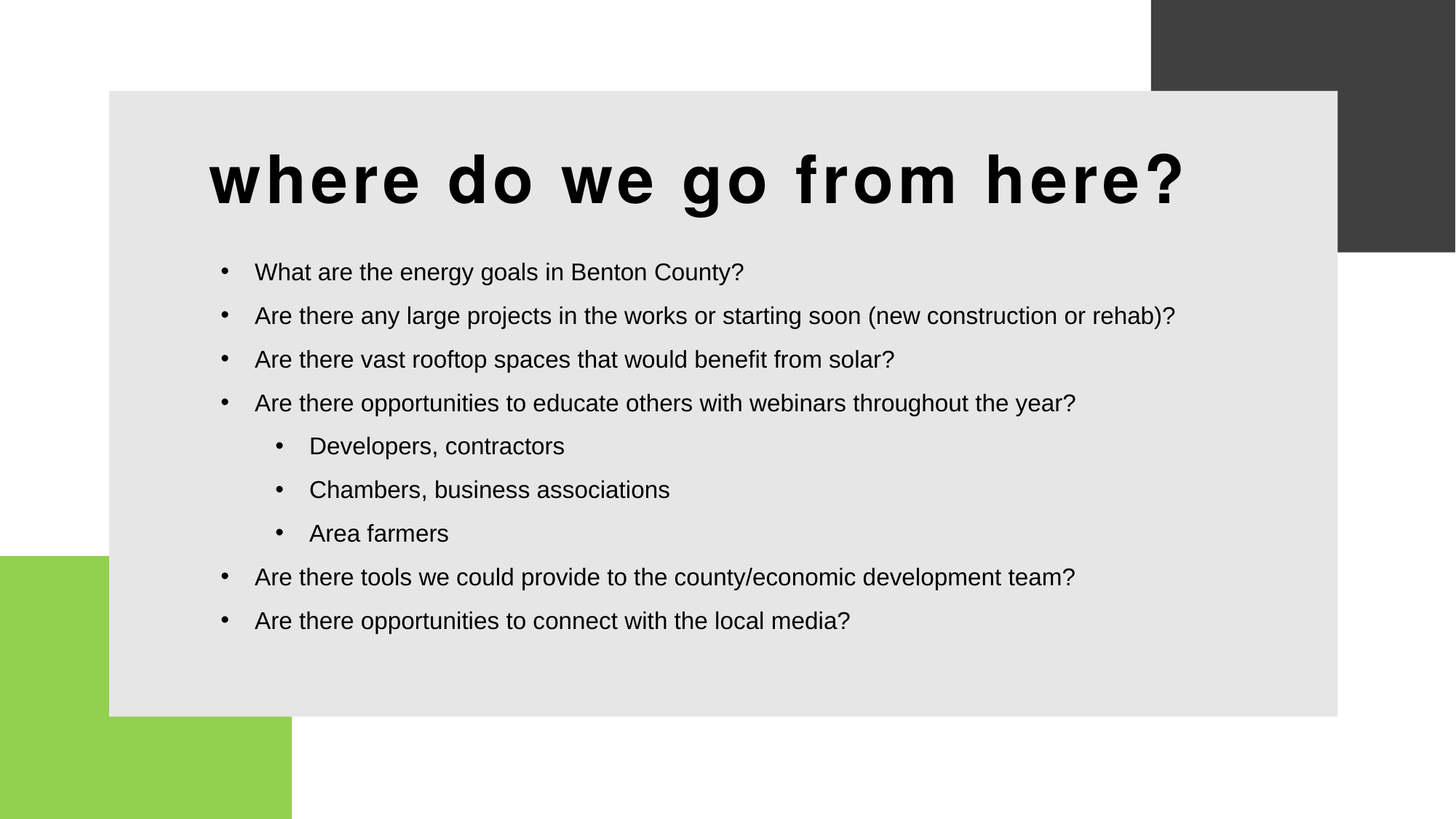

where do we go from here?
What are the energy goals in Benton County?
Are there any large projects in the works or starting soon (new construction or rehab)?
Are there vast rooftop spaces that would benefit from solar?
Are there opportunities to educate others with webinars throughout the year?
Developers, contractors
Chambers, business associations
Area farmers
Are there tools we could provide to the county/economic development team?
Are there opportunities to connect with the local media?